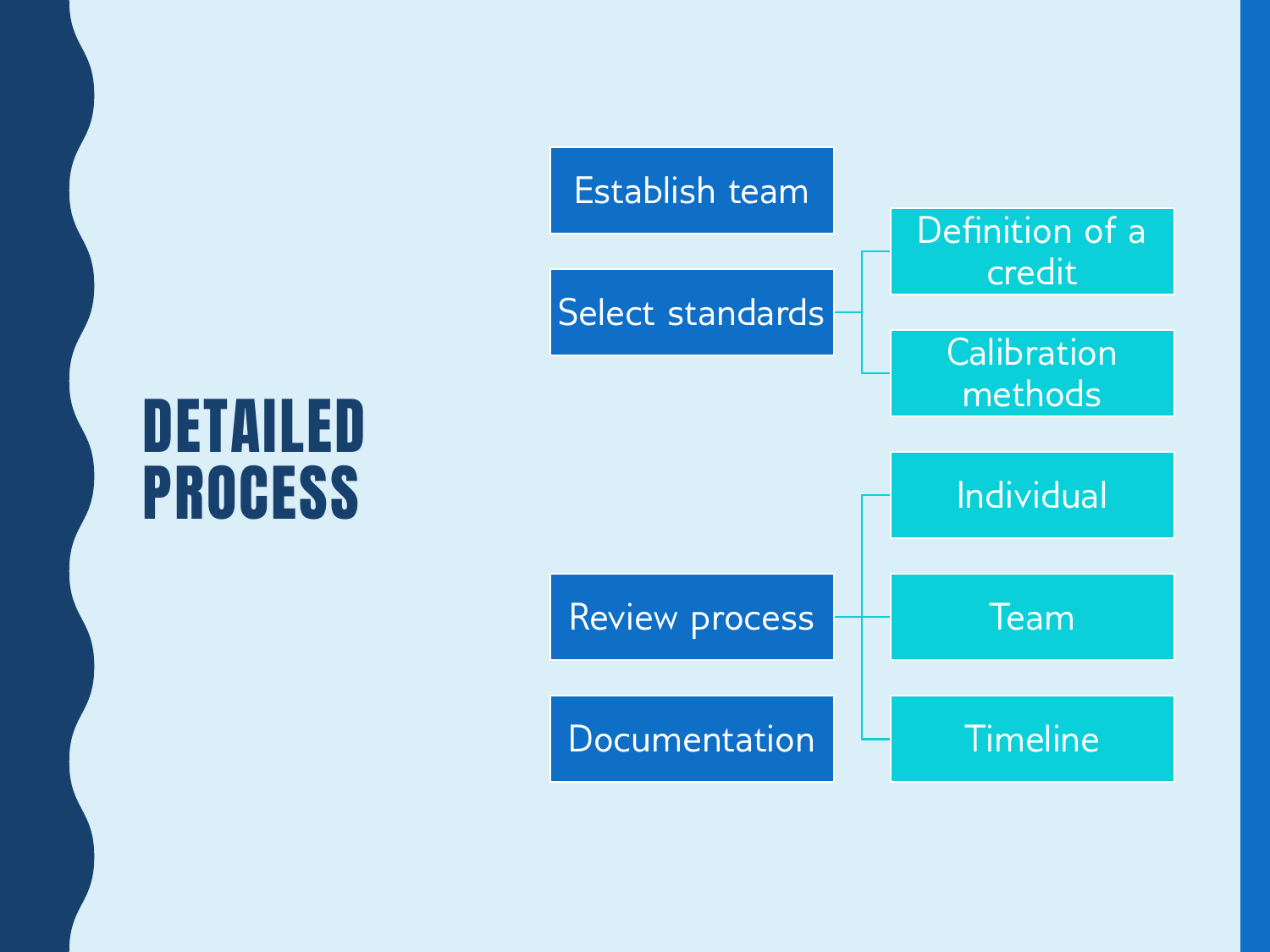

Establish team
Select standards
Definition of a credit
Calibration methods
Review process
Individual
Team
Timeline
Documentation
# Detailed Process